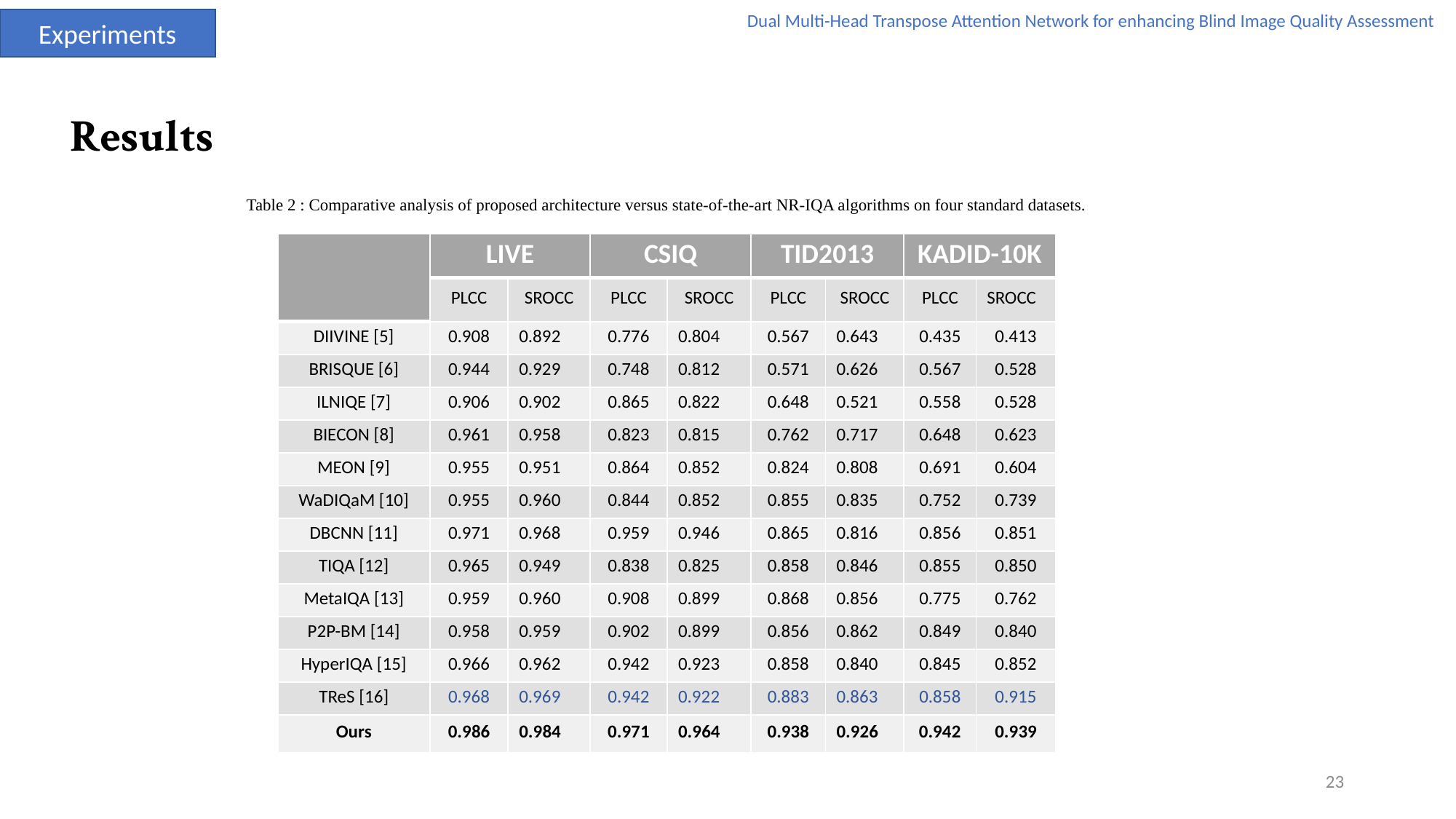

Dual Multi-Head Transpose Attention Network for enhancing Blind Image Quality Assessment
Experiments
Results
Table 2 : Comparative analysis of proposed architecture versus state-of-the-art NR-IQA algorithms on four standard datasets.
|  | LIVE |  | CSIQ |  | TID2013 |  | KADID-10K |  |
| --- | --- | --- | --- | --- | --- | --- | --- | --- |
|  | PLCC | SROCC | PLCC | SROCC | PLCC | SROCC | PLCC | SROCC |
| DIIVINE [5] | 0.908 | 0.892 | 0.776 | 0.804 | 0.567 | 0.643 | 0.435 | 0.413 |
| BRISQUE [6] | 0.944 | 0.929 | 0.748 | 0.812 | 0.571 | 0.626 | 0.567 | 0.528 |
| ILNIQE [7] | 0.906 | 0.902 | 0.865 | 0.822 | 0.648 | 0.521 | 0.558 | 0.528 |
| BIECON [8] | 0.961 | 0.958 | 0.823 | 0.815 | 0.762 | 0.717 | 0.648 | 0.623 |
| MEON [9] | 0.955 | 0.951 | 0.864 | 0.852 | 0.824 | 0.808 | 0.691 | 0.604 |
| WaDIQaM [10] | 0.955 | 0.960 | 0.844 | 0.852 | 0.855 | 0.835 | 0.752 | 0.739 |
| DBCNN [11] | 0.971 | 0.968 | 0.959 | 0.946 | 0.865 | 0.816 | 0.856 | 0.851 |
| TIQA [12] | 0.965 | 0.949 | 0.838 | 0.825 | 0.858 | 0.846 | 0.855 | 0.850 |
| MetaIQA [13] | 0.959 | 0.960 | 0.908 | 0.899 | 0.868 | 0.856 | 0.775 | 0.762 |
| P2P-BM [14] | 0.958 | 0.959 | 0.902 | 0.899 | 0.856 | 0.862 | 0.849 | 0.840 |
| HyperIQA [15] | 0.966 | 0.962 | 0.942 | 0.923 | 0.858 | 0.840 | 0.845 | 0.852 |
| TReS [16] | 0.968 | 0.969 | 0.942 | 0.922 | 0.883 | 0.863 | 0.858 | 0.915 |
| Ours | 0.986 | 0.984 | 0.971 | 0.964 | 0.938 | 0.926 | 0.942 | 0.939 |
23